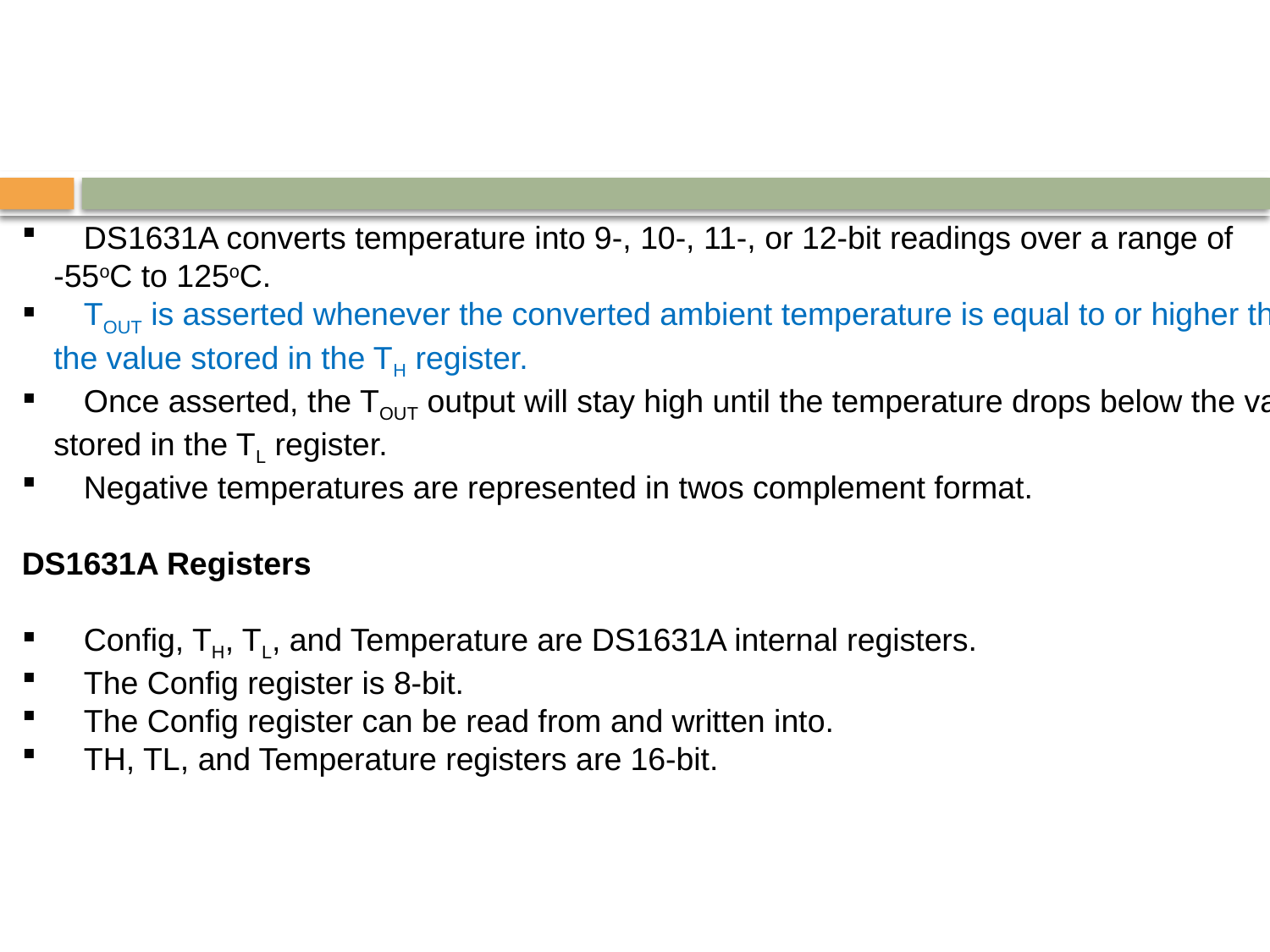

DS1631A converts temperature into 9-, 10-, 11-, or 12-bit readings over a range of
	-55oC to 125oC.
	TOUT is asserted whenever the converted ambient temperature is equal to or higher than
	the value stored in the TH register.
	Once asserted, the TOUT output will stay high until the temperature drops below the value
	stored in the TL register.
	Negative temperatures are represented in twos complement format.

DS1631A Registers

	Config, TH, TL, and Temperature are DS1631A internal registers.
	The Config register is 8-bit.
	The Config register can be read from and written into.
	TH, TL, and Temperature registers are 16-bit.